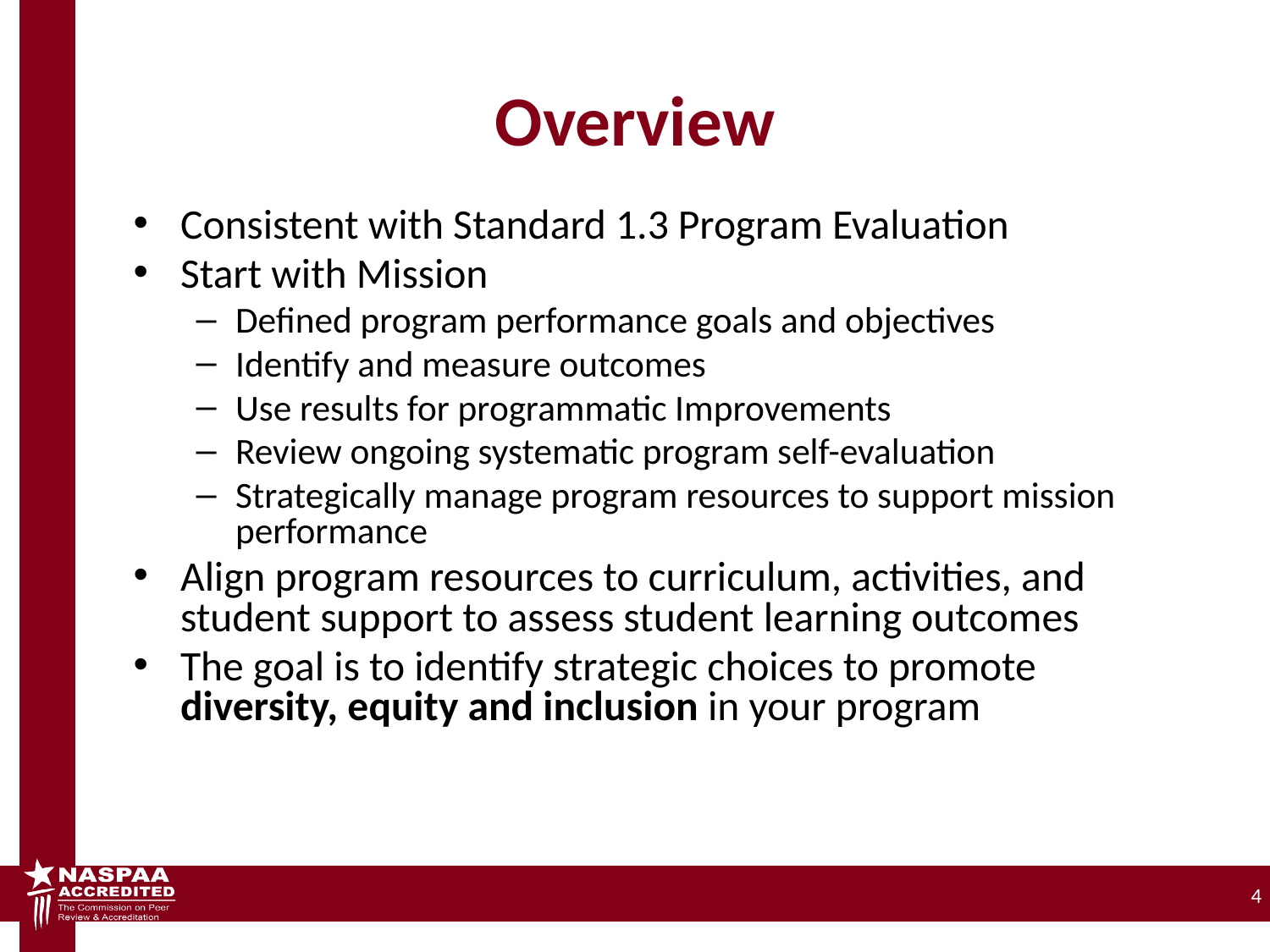

# Overview
Consistent with Standard 1.3 Program Evaluation
Start with Mission
Defined program performance goals and objectives
Identify and measure outcomes
Use results for programmatic Improvements
Review ongoing systematic program self-evaluation
Strategically manage program resources to support mission performance
Align program resources to curriculum, activities, and student support to assess student learning outcomes
The goal is to identify strategic choices to promote diversity, equity and inclusion in your program
4